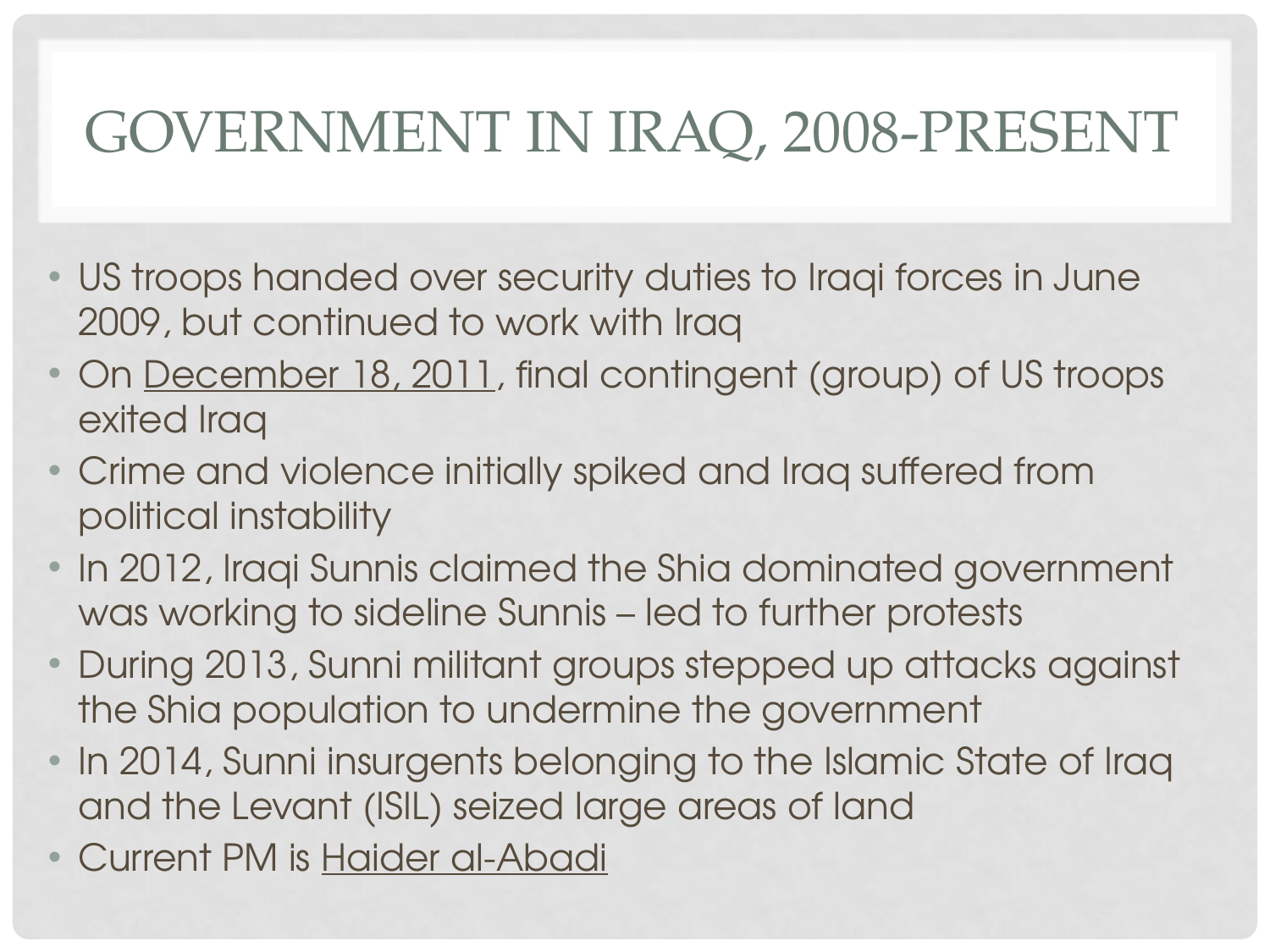

# Government in Iraq, 2008-Present
US troops handed over security duties to Iraqi forces in June 2009, but continued to work with Iraq
On December 18, 2011, final contingent (group) of US troops exited Iraq
Crime and violence initially spiked and Iraq suffered from political instability
In 2012, Iraqi Sunnis claimed the Shia dominated government was working to sideline Sunnis – led to further protests
During 2013, Sunni militant groups stepped up attacks against the Shia population to undermine the government
In 2014, Sunni insurgents belonging to the Islamic State of Iraq and the Levant (ISIL) seized large areas of land
Current PM is Haider al-Abadi